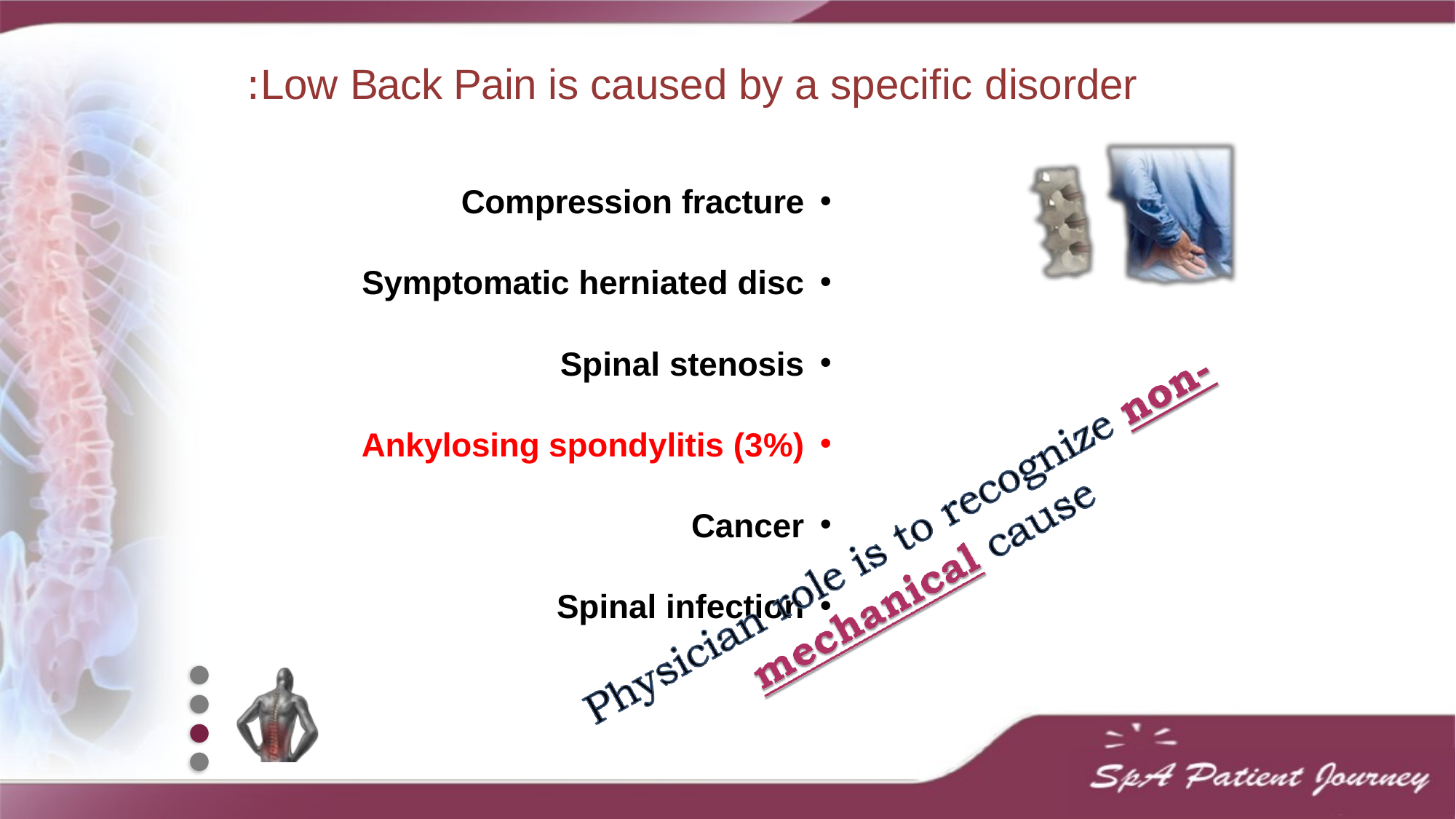

# Low Back Pain is caused by a specific disorder:

Compression fracture

Symptomatic herniated disc

Spinal stenosis

Ankylosing spondylitis (3%)

Cancer

Spinal infection

●
●
●
●